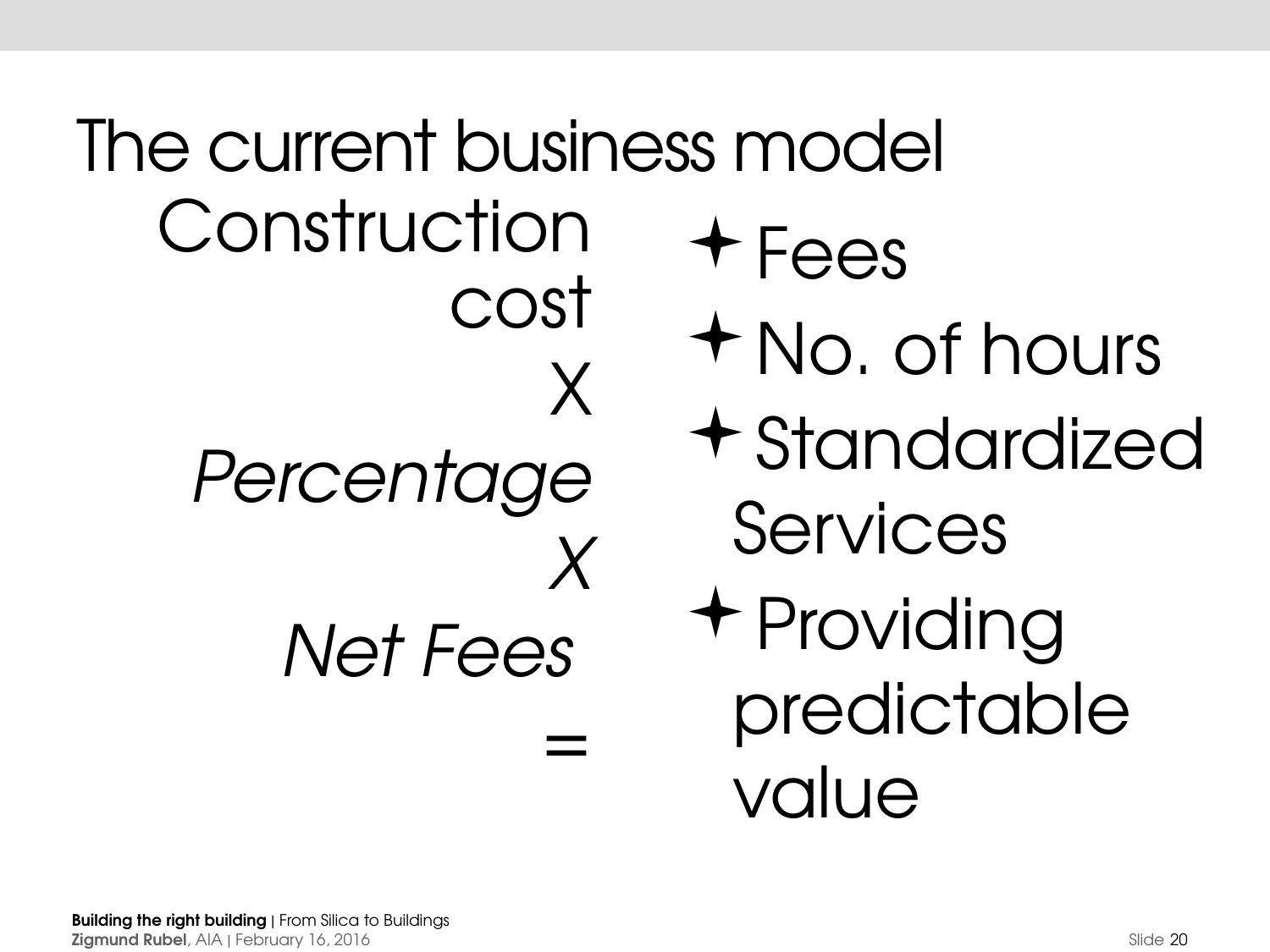

# The current business model
Construction cost
X
Percentage
X
Net Fees
=
Fees
No. of hours
Standardized Services
Providing predictable value